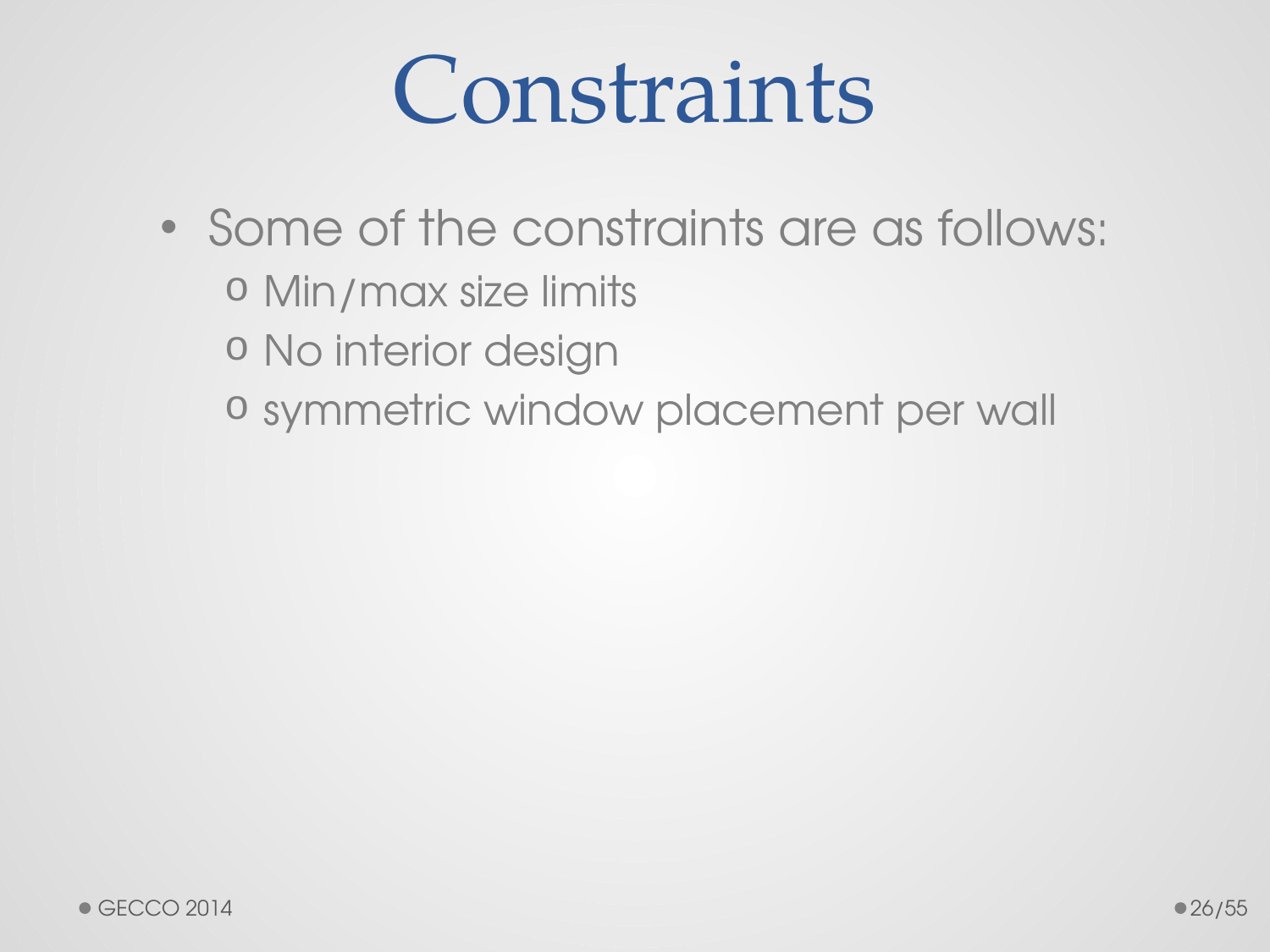

# Constraints
Some of the constraints are as follows:
Min/max size limits
No interior design
symmetric window placement per wall
GECCO 2014
26/55